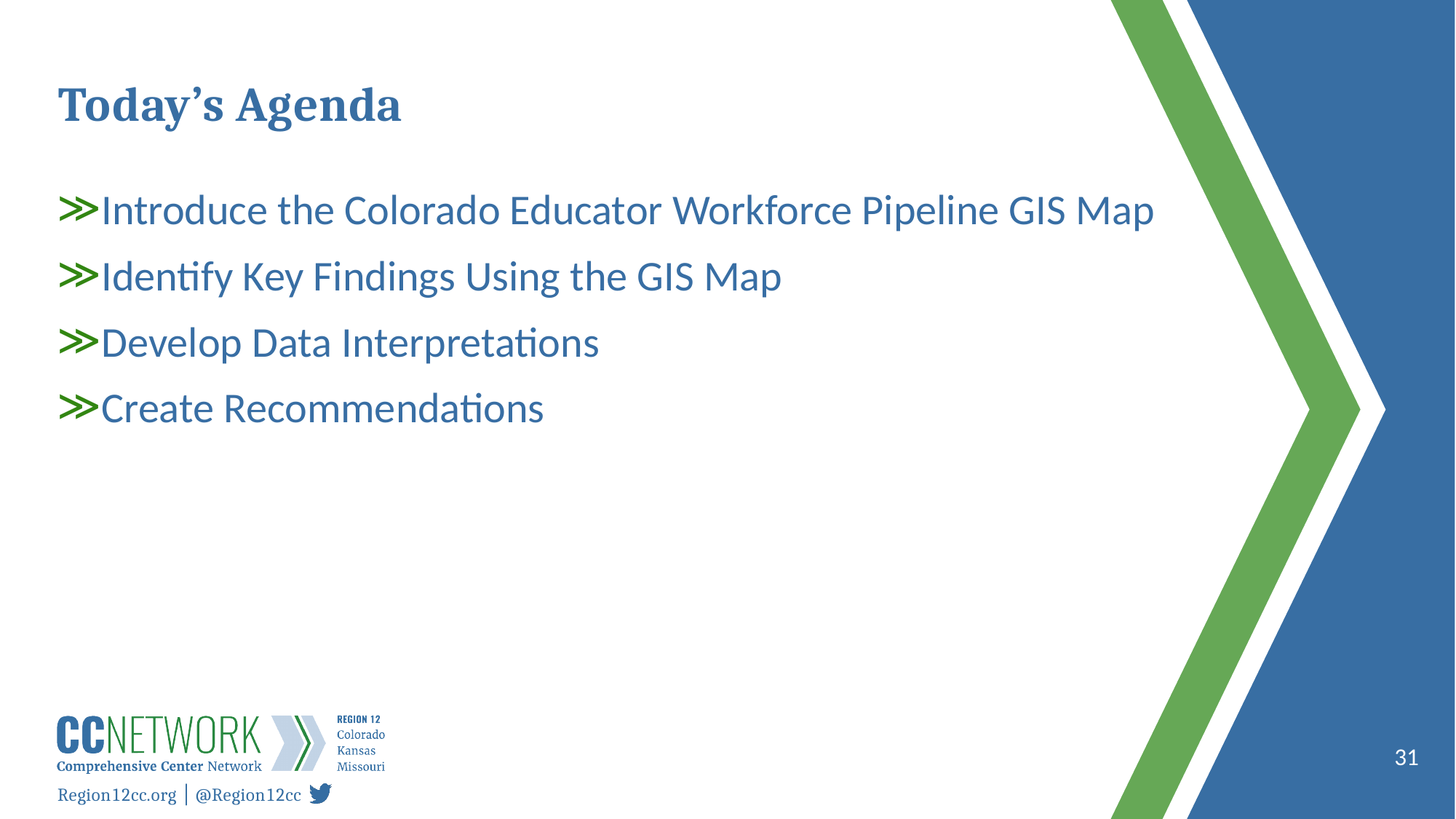

# Today’s Agenda
Introduce the Colorado Educator Workforce Pipeline GIS Map
Identify Key Findings Using the GIS Map
Develop Data Interpretations
Create Recommendations
31